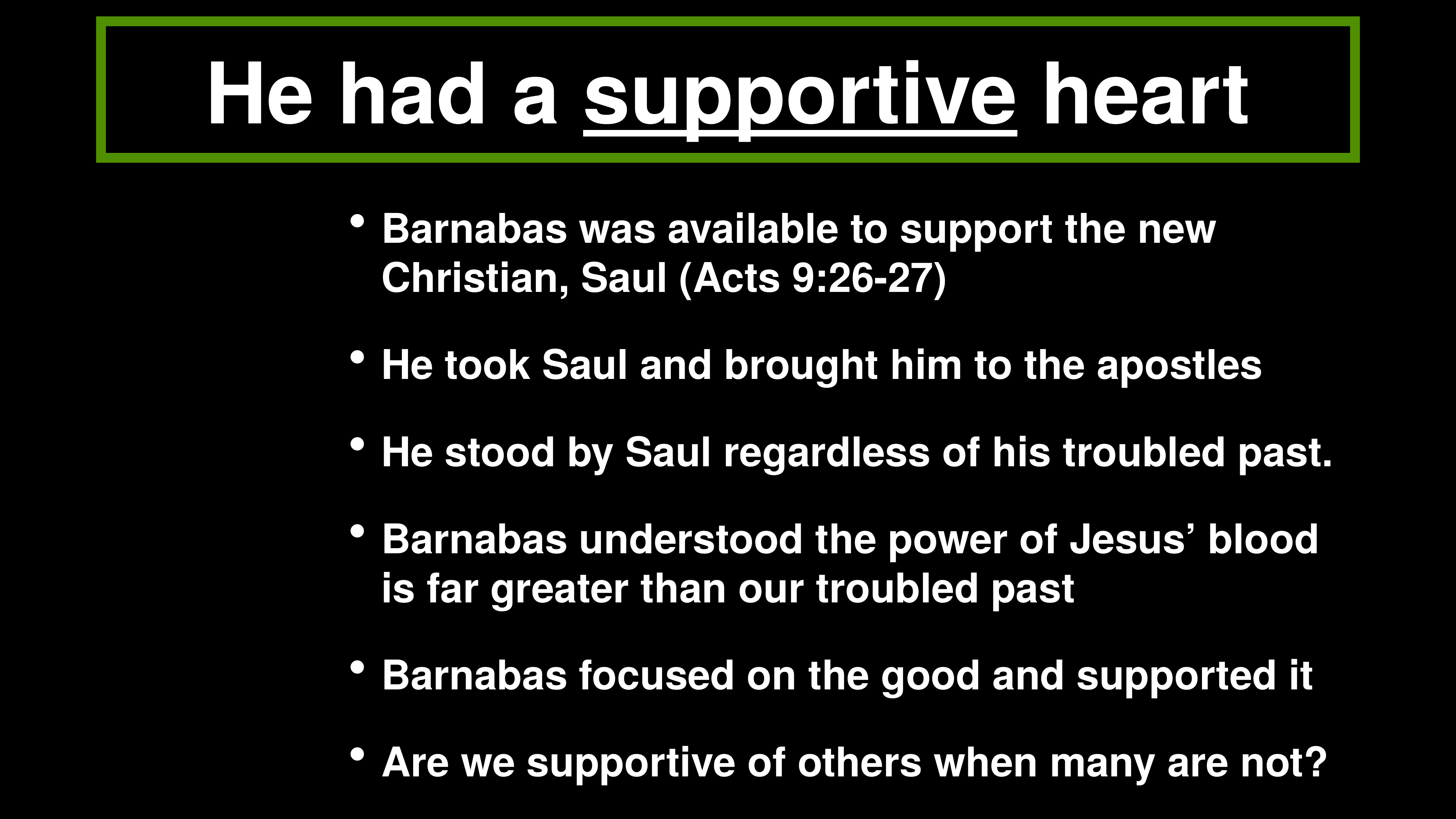

# He had a supportive heart
Barnabas was available to support the new Christian, Saul (Acts 9:26-27)
He took Saul and brought him to the apostles
He stood by Saul regardless of his troubled past.
Barnabas understood the power of Jesus’ blood is far greater than our troubled past
Barnabas focused on the good and supported it
Are we supportive of others when many are not?